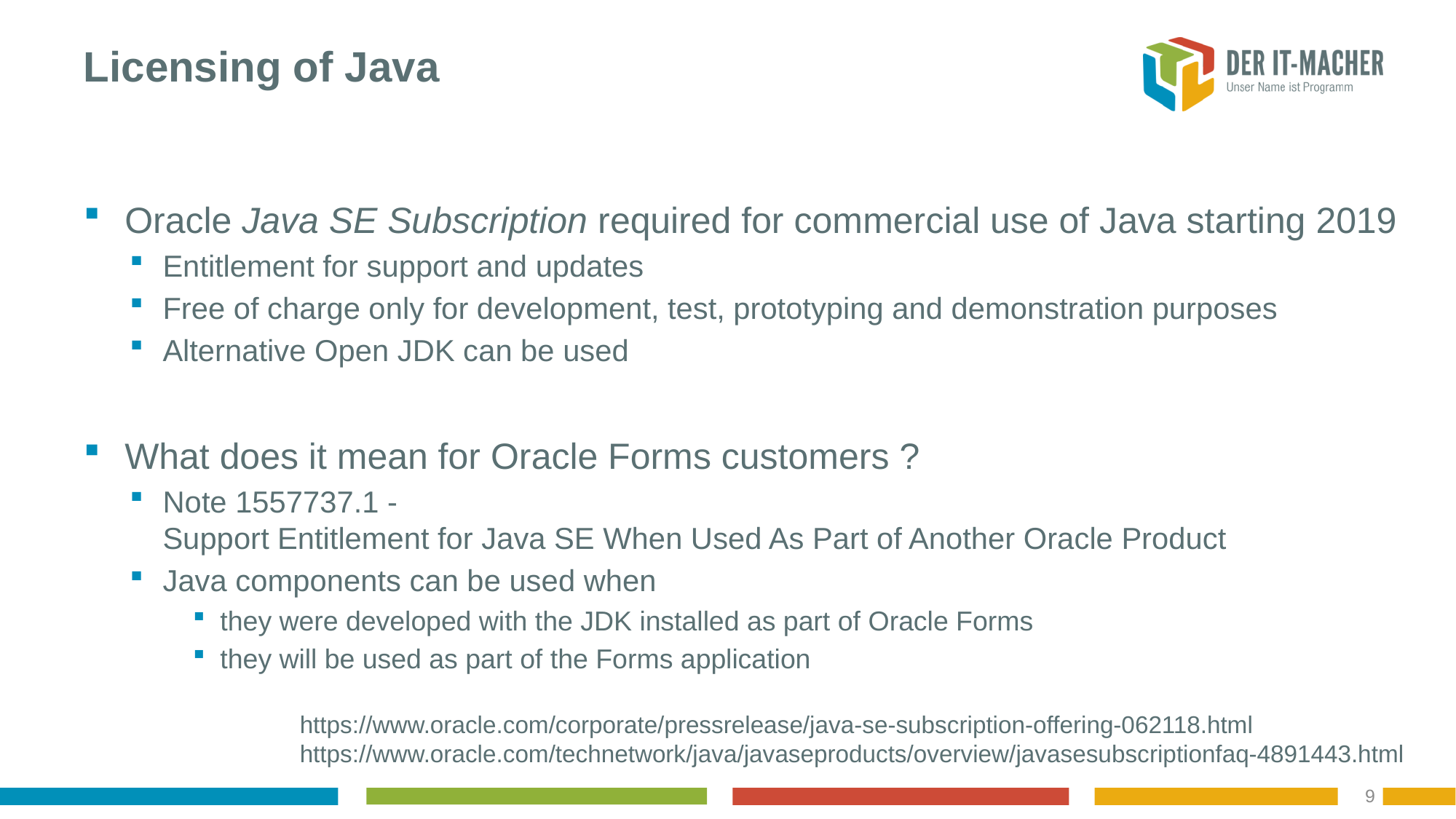

# Licensing of Java

Oracle Java SE Subscription required for commercial use of Java starting 2019
Entitlement for support and updates
Free of charge only for development, test, prototyping and demonstration purposes
Alternative Open JDK can be used

What does it mean for Oracle Forms customers ?
Note 1557737.1 -
Support Entitlement for Java SE When Used As Part of Another Oracle Product
Java components can be used when
they were developed with the JDK installed as part of Oracle Forms
they will be used as part of the Forms application
https://www.oracle.com/corporate/pressrelease/java-se-subscription-offering-062118.html
https://www.oracle.com/technetwork/java/javaseproducts/overview/javasesubscriptionfaq-4891443.html
9